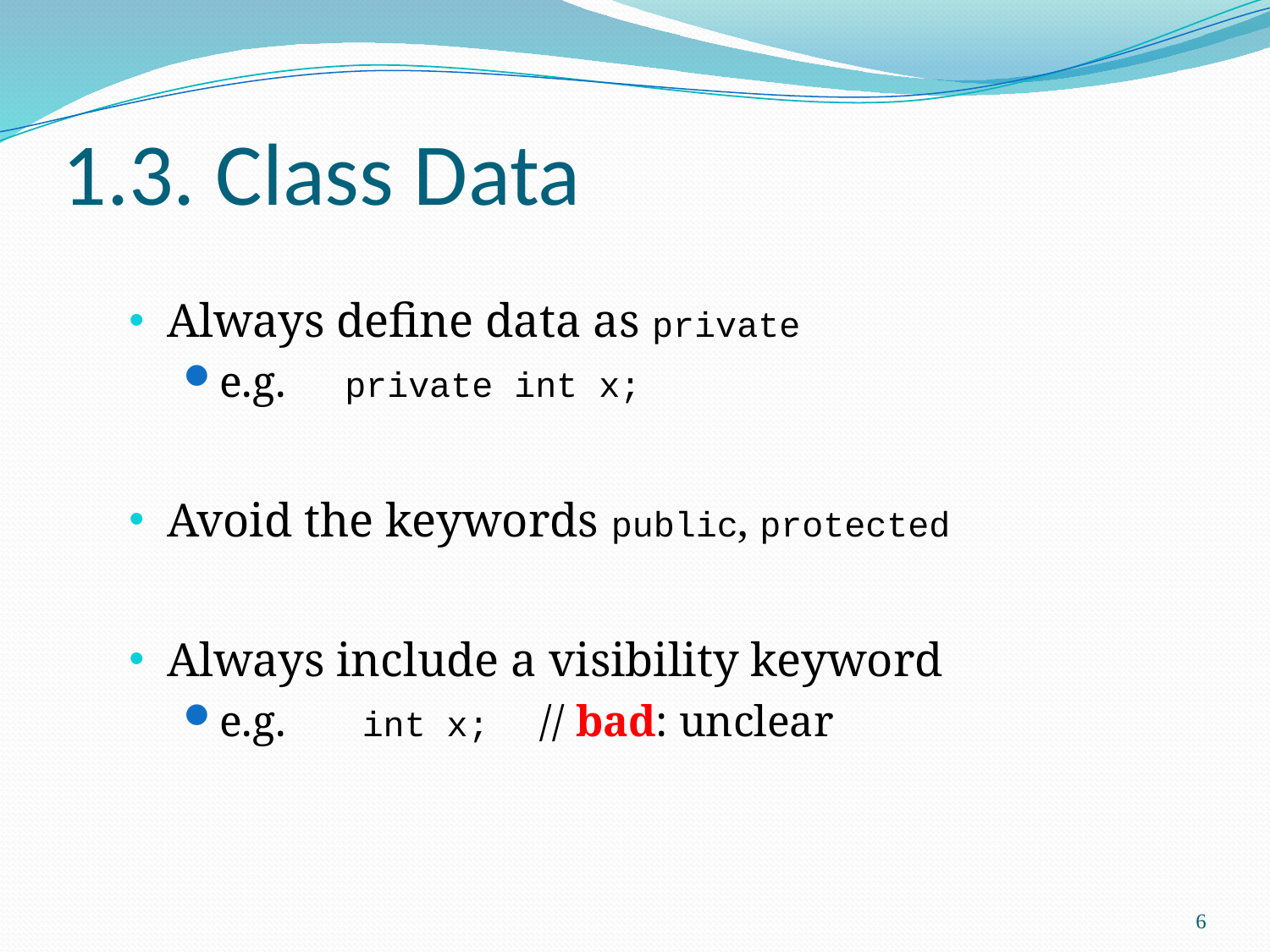

# 1.3. Class Data
Always define data as private
e.g. 	private int x;

Avoid the keywords public, protected

Always include a visibility keyword
e.g.   int x;  // bad: unclear
6